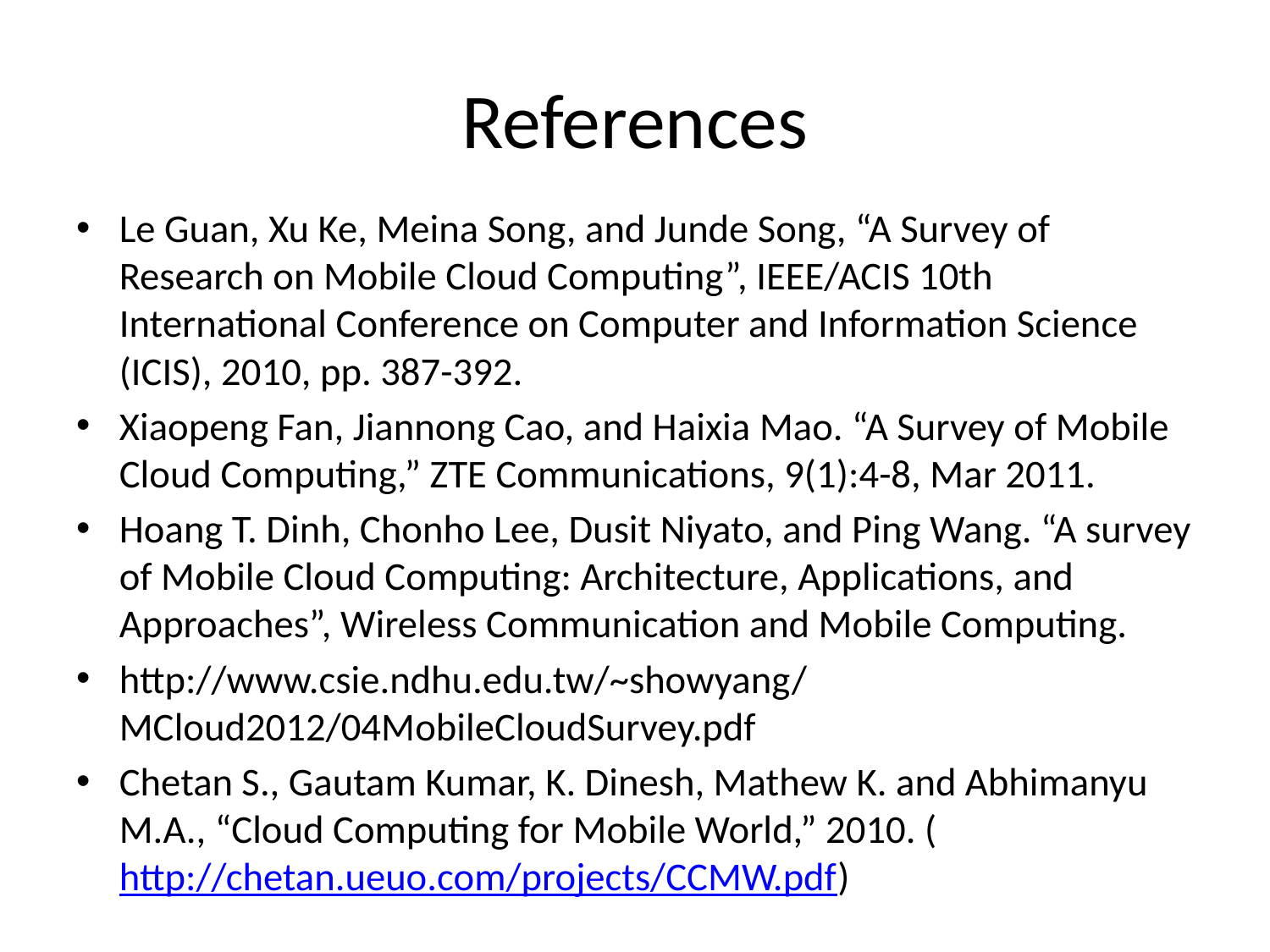

# References
Le Guan, Xu Ke, Meina Song, and Junde Song, “A Survey of Research on Mobile Cloud Computing”, IEEE/ACIS 10th International Conference on Computer and Information Science (ICIS), 2010, pp. 387-392.
Xiaopeng Fan, Jiannong Cao, and Haixia Mao. “A Survey of Mobile Cloud Computing,” ZTE Communications, 9(1):4-8, Mar 2011.
Hoang T. Dinh, Chonho Lee, Dusit Niyato, and Ping Wang. “A survey of Mobile Cloud Computing: Architecture, Applications, and Approaches”, Wireless Communication and Mobile Computing.
http://www.csie.ndhu.edu.tw/~showyang/MCloud2012/04MobileCloudSurvey.pdf
Chetan S., Gautam Kumar, K. Dinesh, Mathew K. and Abhimanyu M.A., “Cloud Computing for Mobile World,” 2010. (http://chetan.ueuo.com/projects/CCMW.pdf)